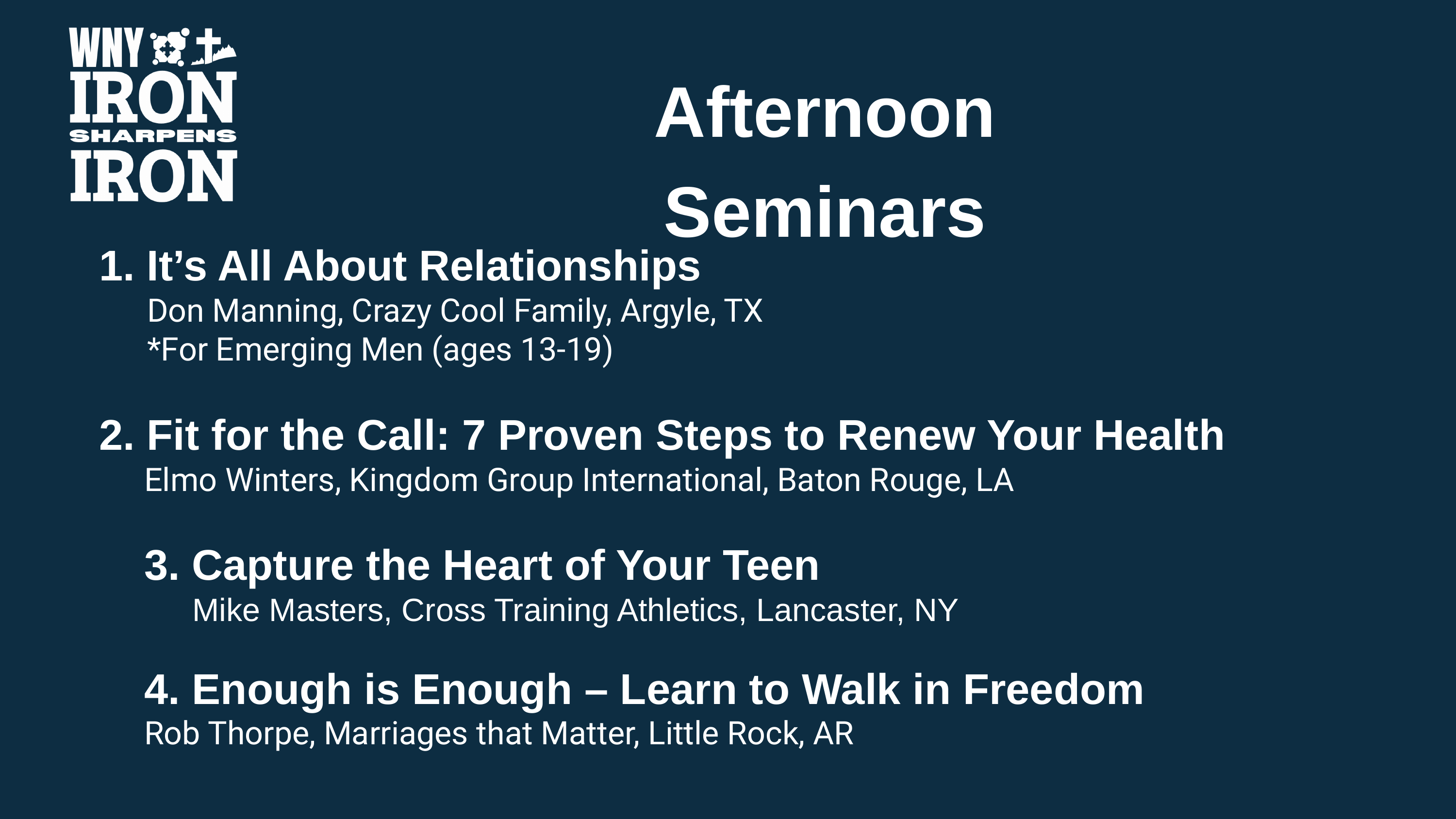

Afternoon Seminars
1. It’s All About Relationships
      Don Manning, Crazy Cool Family, Argyle, TX
      *For Emerging Men (ages 13-19)

2. Fit for the Call: 7 Proven Steps to Renew Your Health
Elmo Winters, Kingdom Group International, Baton Rouge, LA

3. Capture the Heart of Your Teen
      Mike Masters, Cross Training Athletics, Lancaster, NY

4. Enough is Enough – Learn to Walk in Freedom
Rob Thorpe, Marriages that Matter, Little Rock, AR